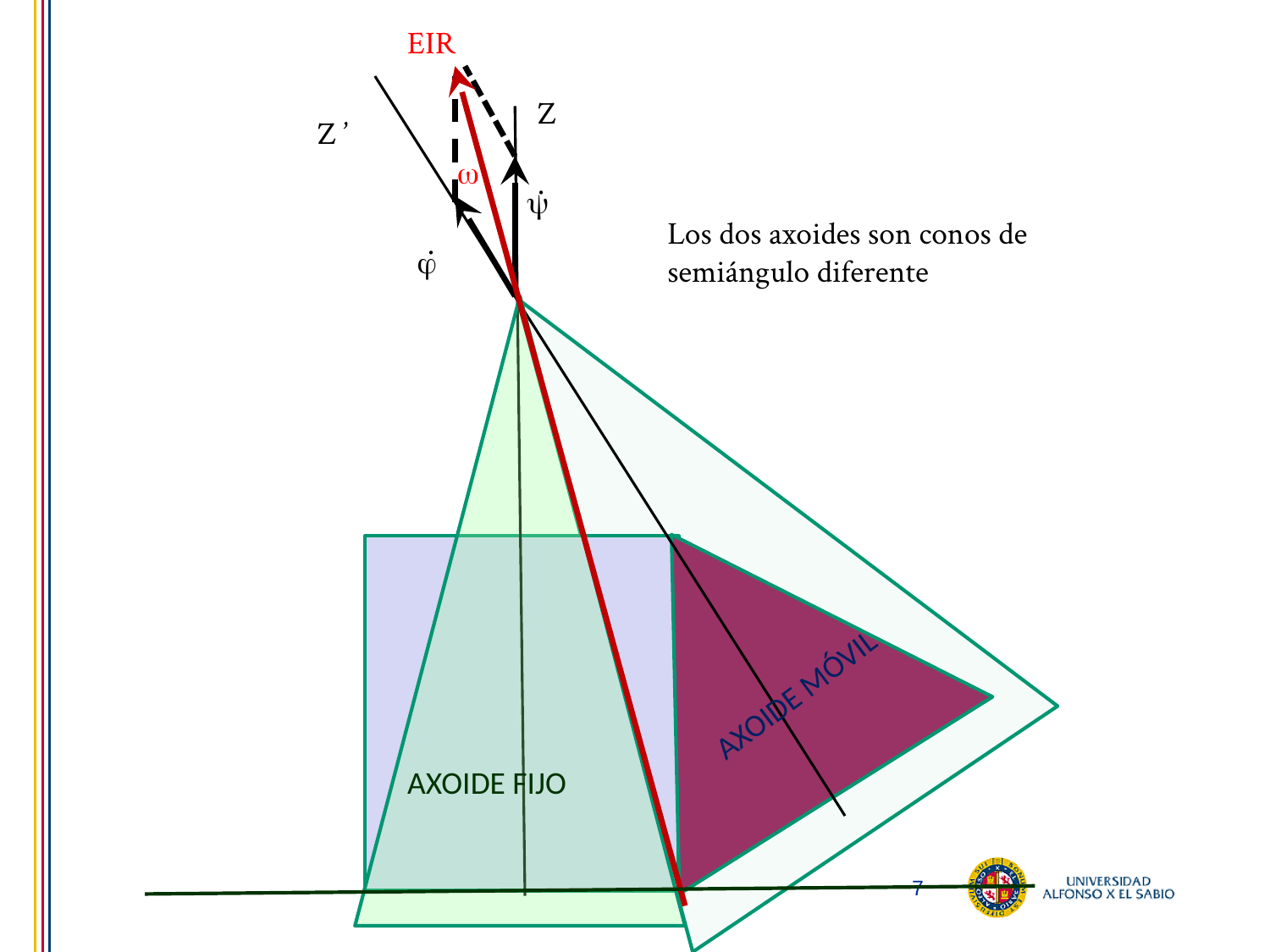

EIR
Z
Z ’
ω
.
ψ
Los dos axoides son conos de semiángulo diferente
.
ϕ

AXOIDE MÓVIL
AXOIDE FIJO